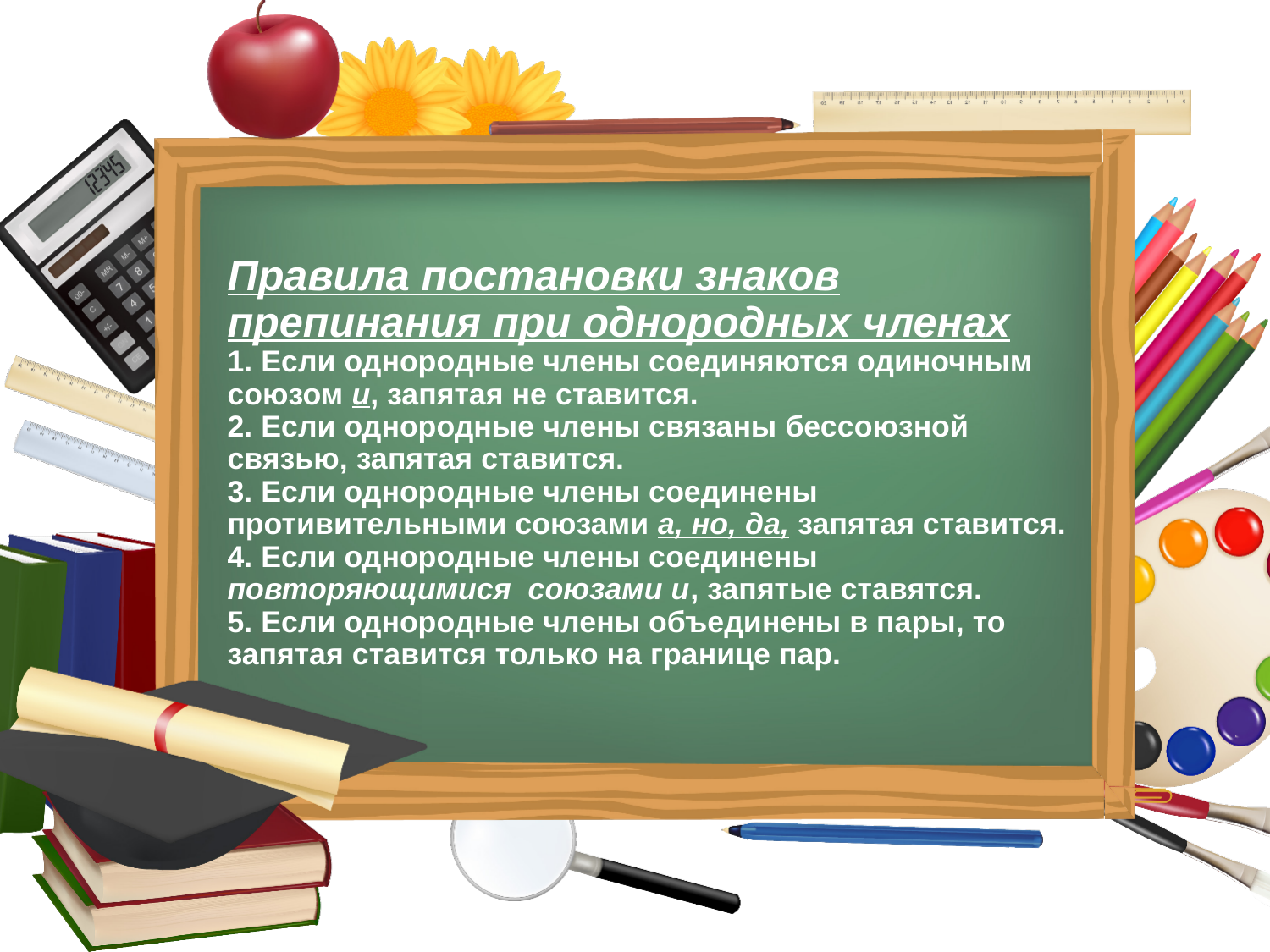

# Правила постановки знаков препинания при однородных членах 1. Если однородные члены соединяются одиночным союзом и, запятая не ставится. 2. Если однородные члены связаны бессоюзной связью, запятая ставится. 3. Если однородные члены соединены  противительными союзами а, но, да, запятая ставится. 4. Если однородные члены соединены повторяющимися  союзами и, запятые ставятся. 5. Если однородные члены объединены в пары, то запятая ставится только на границе пар.